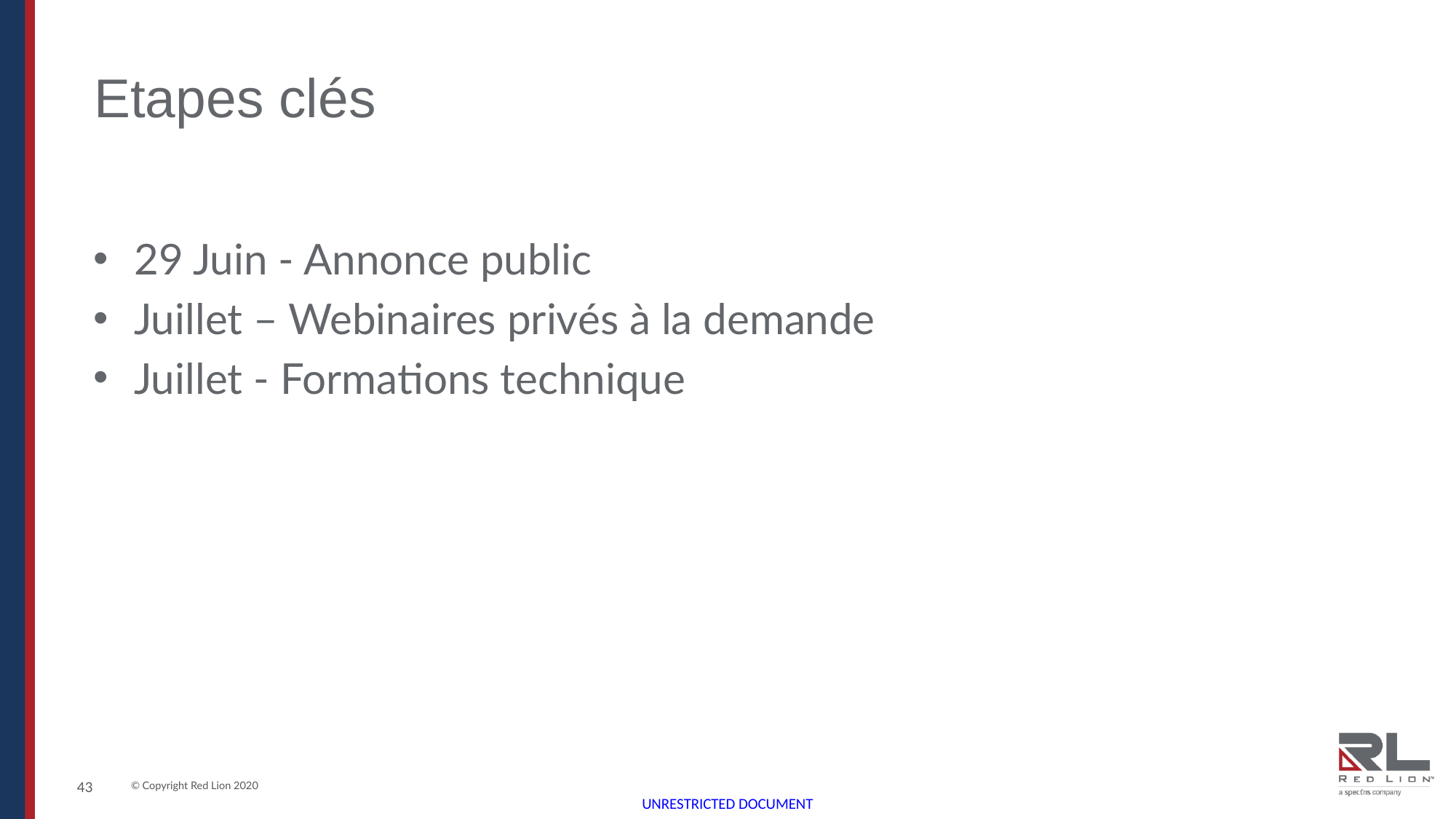

Etapes clés

29 Juin - Annonce public
Juillet – Webinaires privés à la demande
Juillet - Formations technique